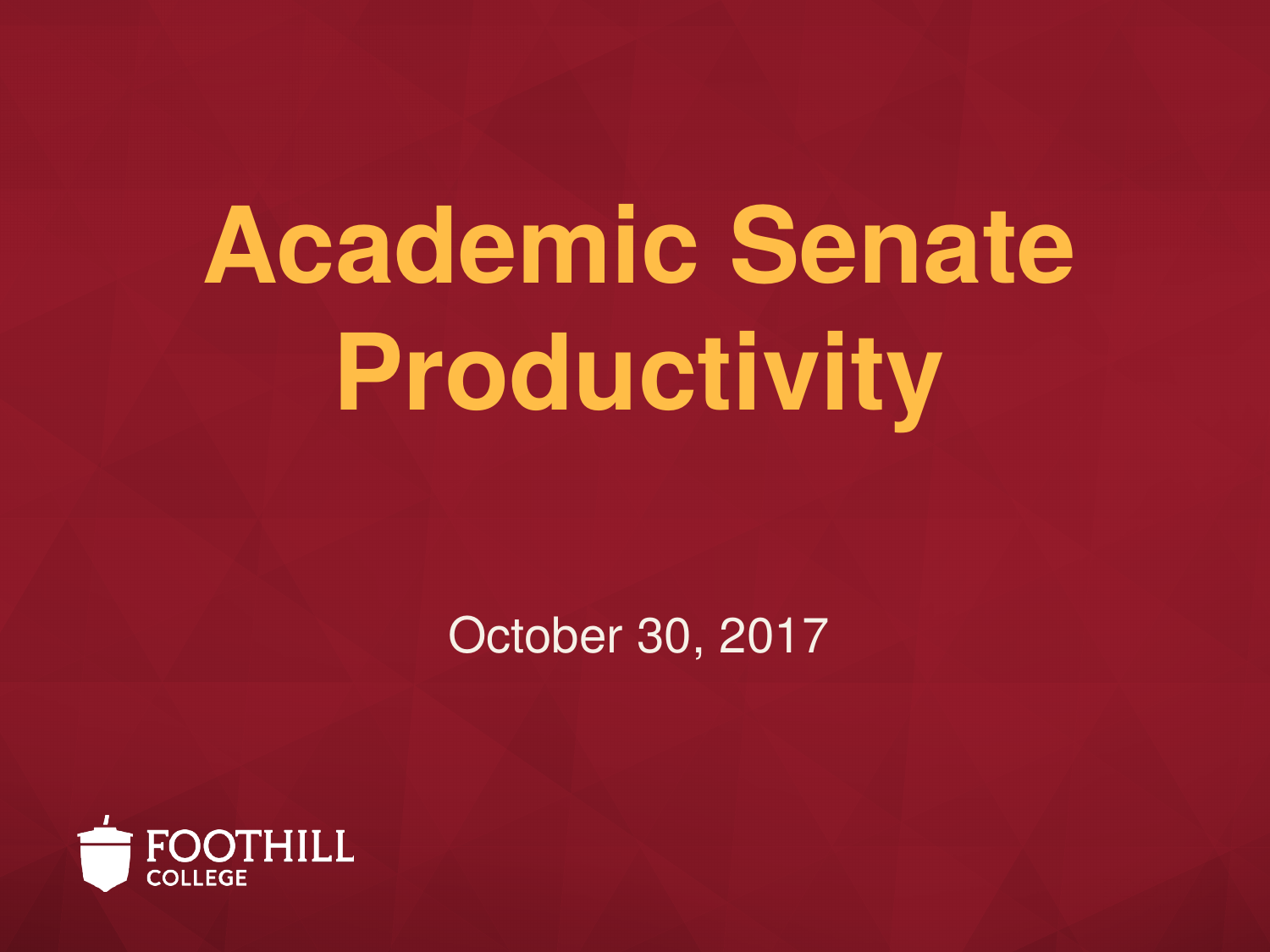

# Academic Senate Productivity
October 30, 2017